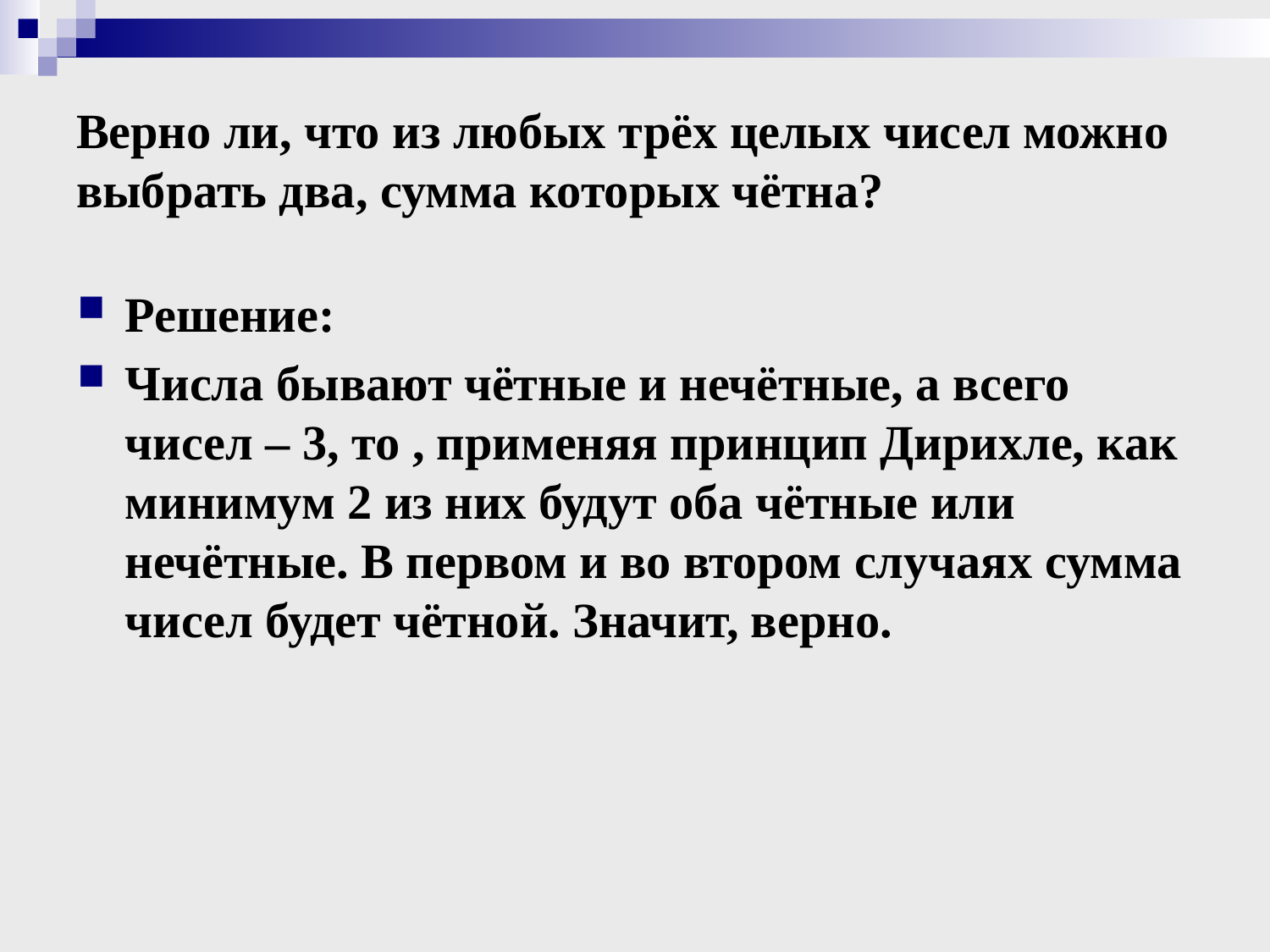

# Верно ли, что из любых трёх целых чисел можно выбрать два, сумма которых чётна?
Решение:
Числа бывают чётные и нечётные, а всего чисел – 3, то , применяя принцип Дирихле, как минимум 2 из них будут оба чётные или нечётные. В первом и во втором случаях сумма чисел будет чётной. Значит, верно.